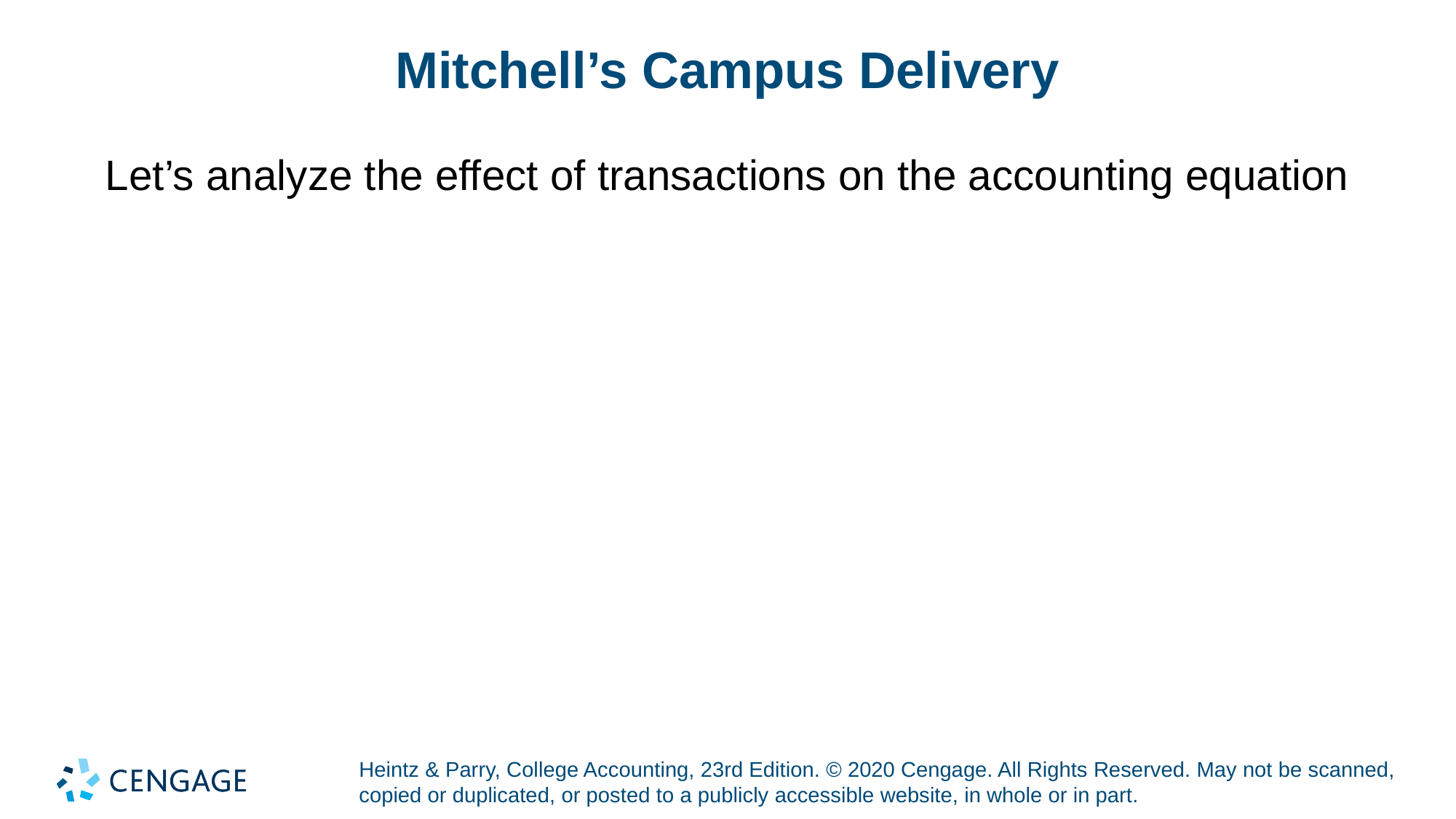

# Mitchell’s Campus Delivery
Let’s analyze the effect of transactions on the accounting equation